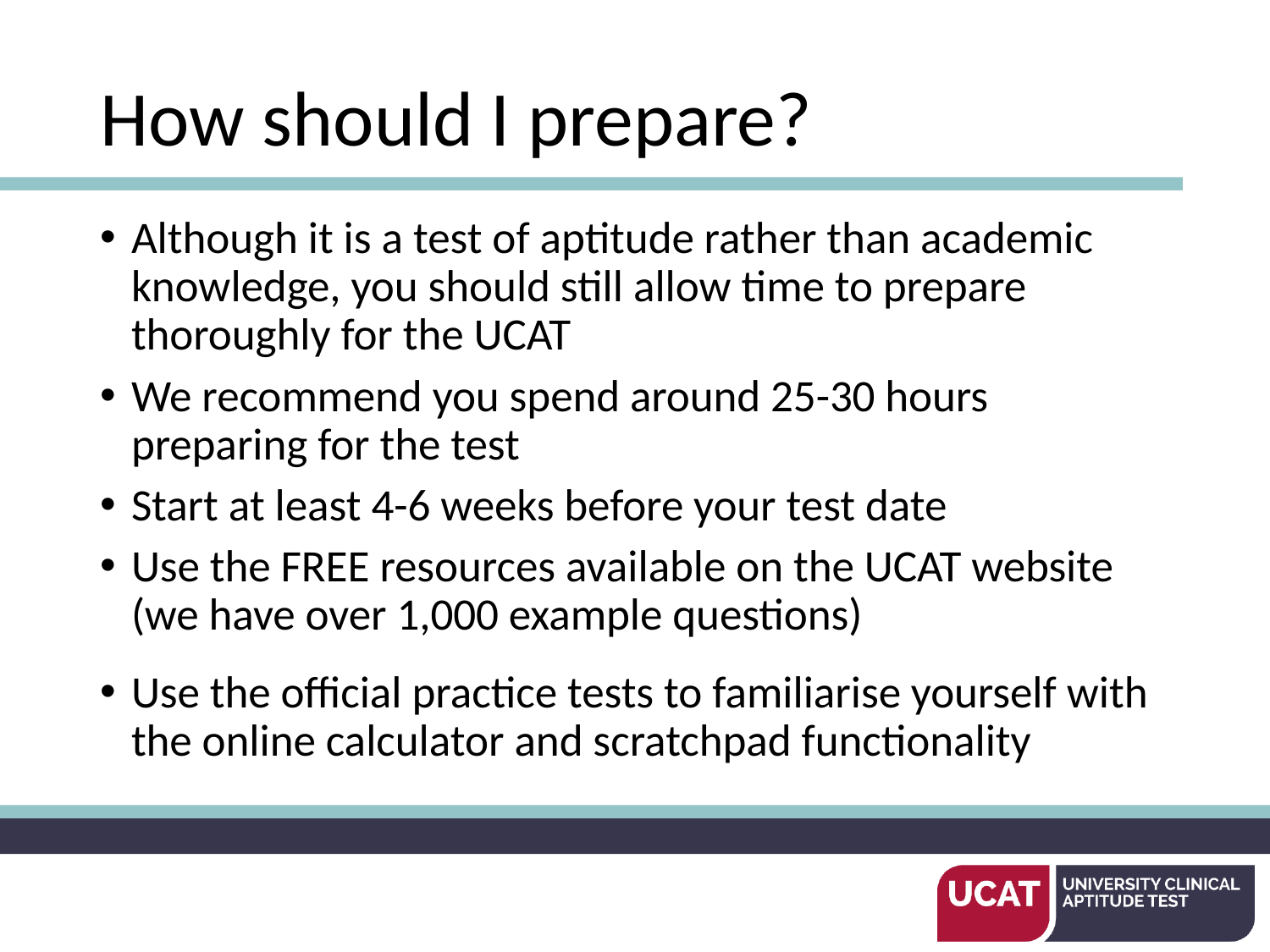

# How should I prepare?
Although it is a test of aptitude rather than academic knowledge, you should still allow time to prepare thoroughly for the UCAT
We recommend you spend around 25-30 hours preparing for the test
Start at least 4-6 weeks before your test date
Use the FREE resources available on the UCAT website (we have over 1,000 example questions)
Use the official practice tests to familiarise yourself with the online calculator and scratchpad functionality